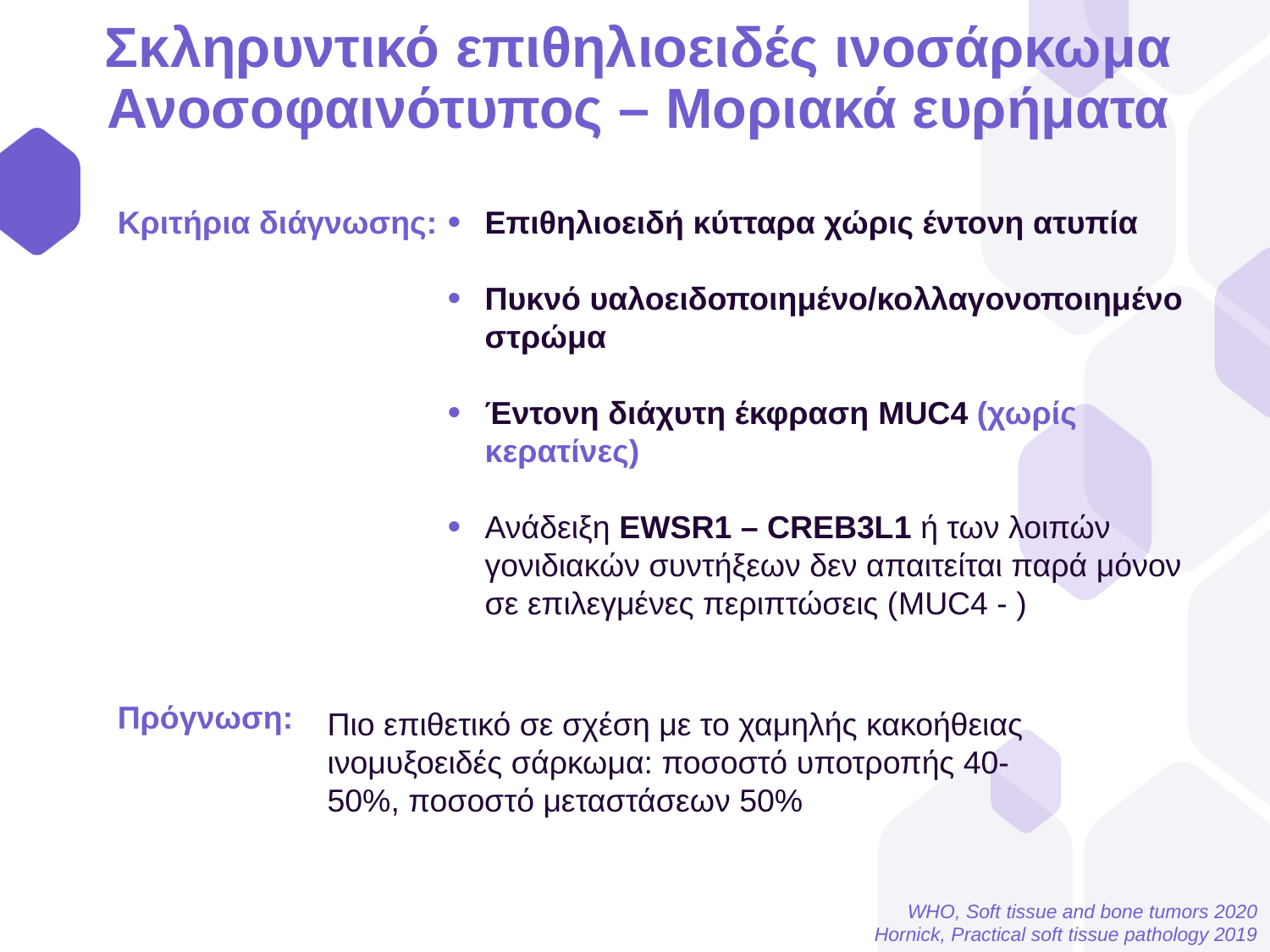

Σκληρυντικό επιθηλιοειδές ινοσάρκωμα
Ανοσοφαινότυπος – Μοριακά ευρήματα
Κριτήρια διάγνωσης:

Πρόγνωση:
Επιθηλιοειδή κύτταρα χώρις έντονη ατυπία

Πυκνό υαλοειδοποιημένο/κολλαγονοποιημένο στρώμα

Έντονη διάχυτη έκφραση MUC4 (χωρίς κερατίνες)

Ανάδειξη EWSR1 – CREB3L1 ή των λοιπών γονιδιακών συντήξεων δεν απαιτείται παρά μόνον σε επιλεγμένες περιπτώσεις (MUC4 - )
Πιο επιθετικό σε σχέση με το χαμηλής κακοήθειας ινομυξοειδές σάρκωμα: ποσοστό υποτροπής 40-50%, ποσοστό μεταστάσεων 50%
WHO, Soft tissue and bone tumors 2020
Hornick, Practical soft tissue pathology 2019